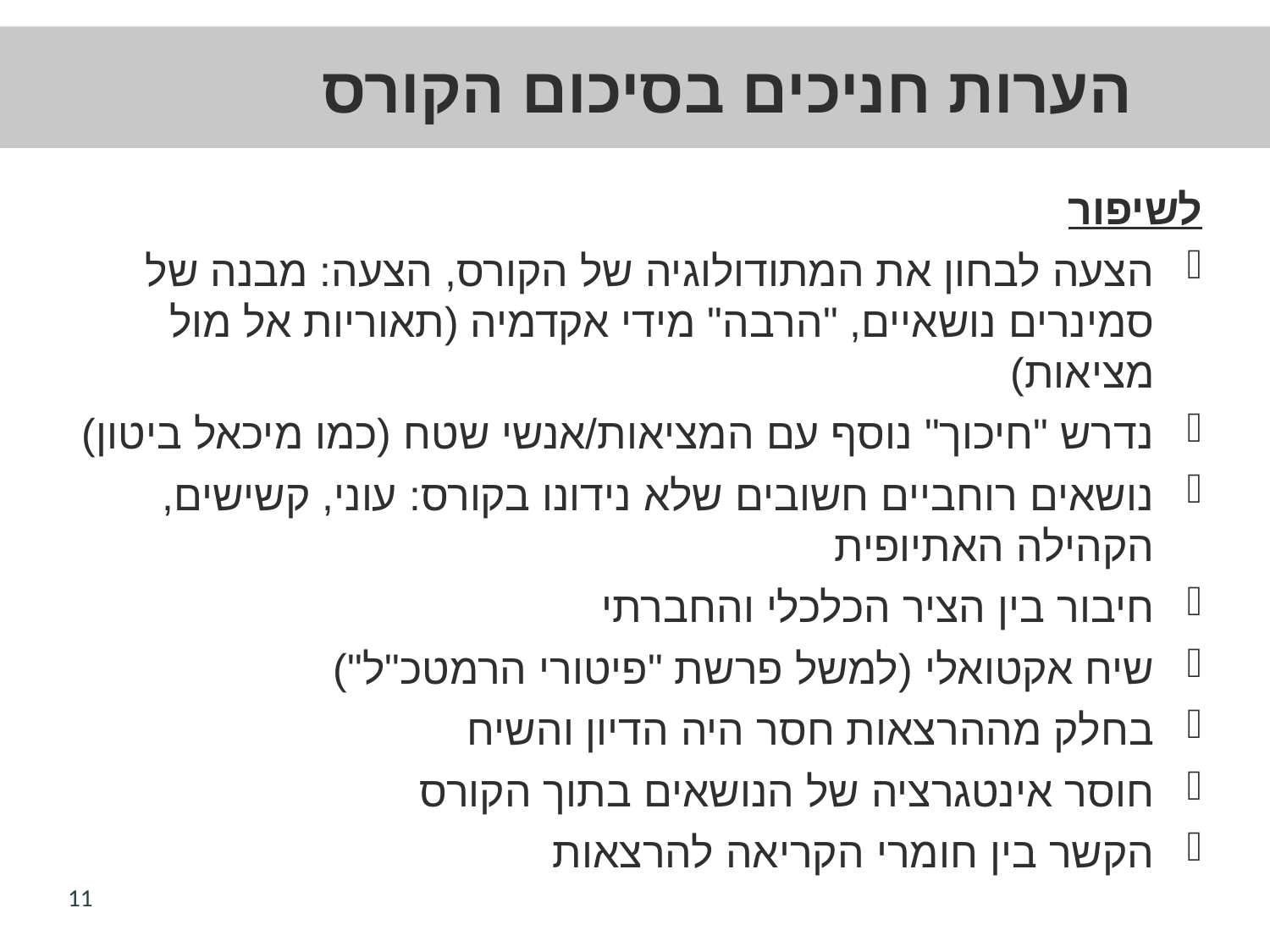

# הערות חניכים בסיכום הקורס
לשיפור
הצעה לבחון את המתודולוגיה של הקורס, הצעה: מבנה של סמינרים נושאיים, "הרבה" מידי אקדמיה (תאוריות אל מול מציאות)
נדרש "חיכוך" נוסף עם המציאות/אנשי שטח (כמו מיכאל ביטון)
נושאים רוחביים חשובים שלא נידונו בקורס: עוני, קשישים, הקהילה האתיופית
חיבור בין הציר הכלכלי והחברתי
שיח אקטואלי (למשל פרשת "פיטורי הרמטכ"ל")
בחלק מההרצאות חסר היה הדיון והשיח
חוסר אינטגרציה של הנושאים בתוך הקורס
הקשר בין חומרי הקריאה להרצאות

11